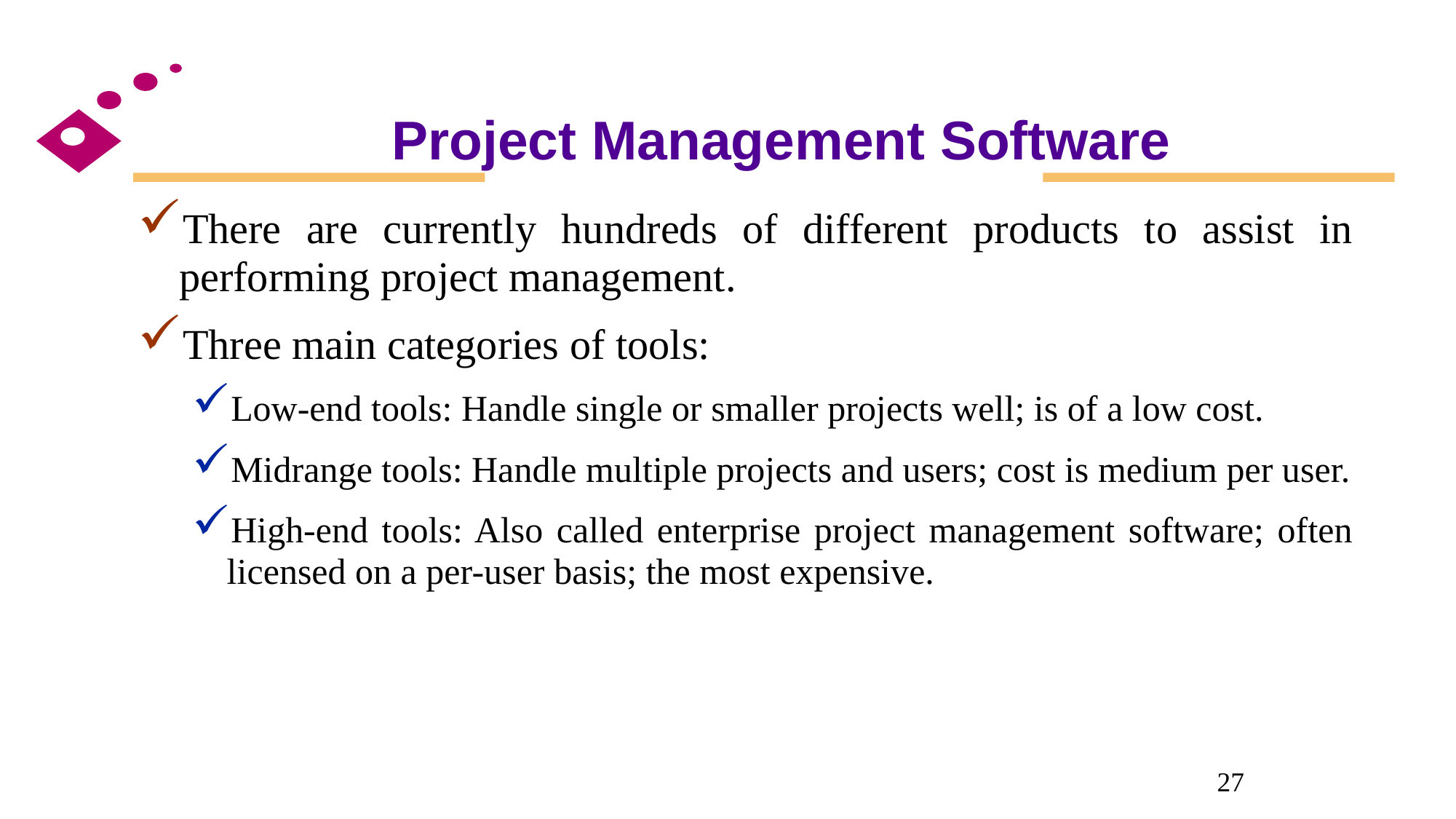

# Project Management Software
There are currently hundreds of different products to assist in performing project management.
Three main categories of tools:
Low-end tools: Handle single or smaller projects well; is of a low cost.
Midrange tools: Handle multiple projects and users; cost is medium per user.
High-end tools: Also called enterprise project management software; often licensed on a per-user basis; the most expensive.
27